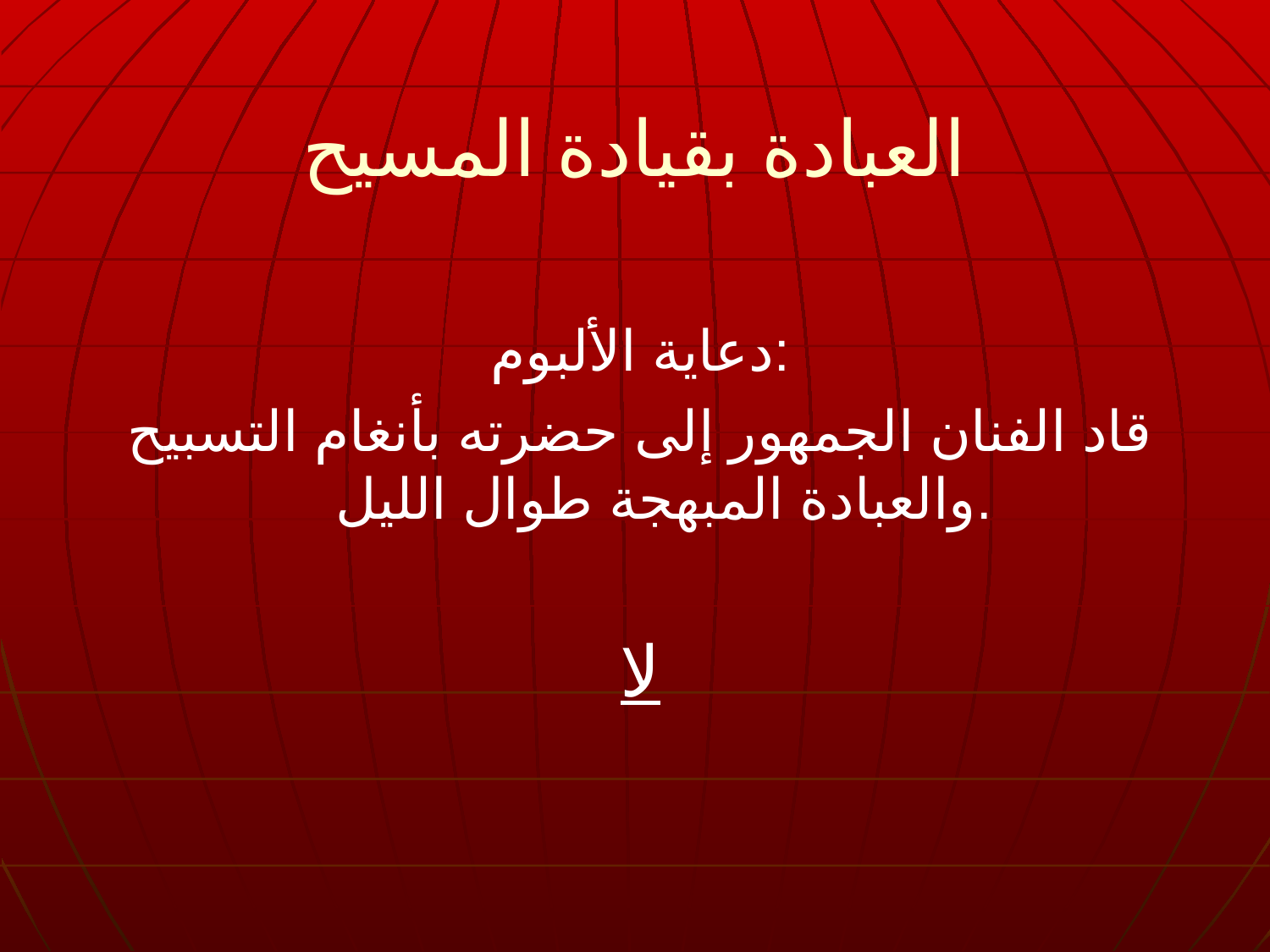

العبادة بقيادة المسيح

دعاية الألبوم:
قاد الفنان الجمهور إلى حضرته بأنغام التسبيح والعبادة المبهجة طوال الليل.

لا